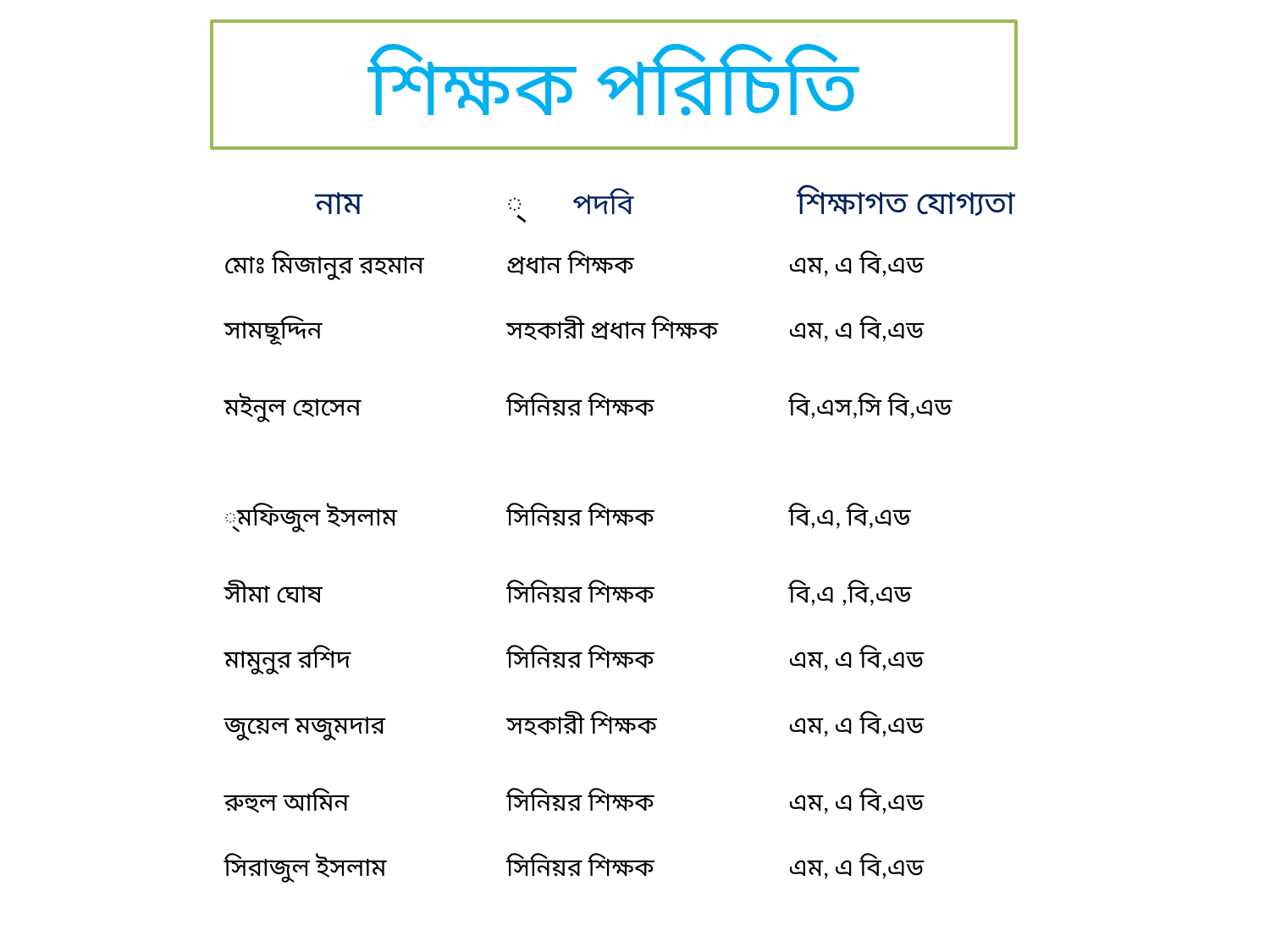

শিক্ষক পরিচিতি
| নাম | ্ পদবি | শিক্ষাগত যোগ্যতা |
| --- | --- | --- |
| মোঃ মিজানুর রহমান | প্রধান শিক্ষক | এম, এ বি,এড |
| সামছূদ্দিন | সহকারী প্রধান শিক্ষক | এম, এ বি,এড |
| মইনুল হোসেন | সিনিয়র শিক্ষক | বি,এস,সি বি,এড |
| ্মফিজুল ইসলাম | সিনিয়র শিক্ষক | বি,এ, বি,এড |
| সীমা ঘোষ | সিনিয়র শিক্ষক | বি,এ ,বি,এড |
| মামুনুর রশিদ | সিনিয়র শিক্ষক | এম, এ বি,এড |
| জুয়েল মজুমদার | সহকারী শিক্ষক | এম, এ বি,এড |
| রুহুল আমিন | সিনিয়র শিক্ষক | এম, এ বি,এড |
| সিরাজুল ইসলাম | সিনিয়র শিক্ষক | এম, এ বি,এড |